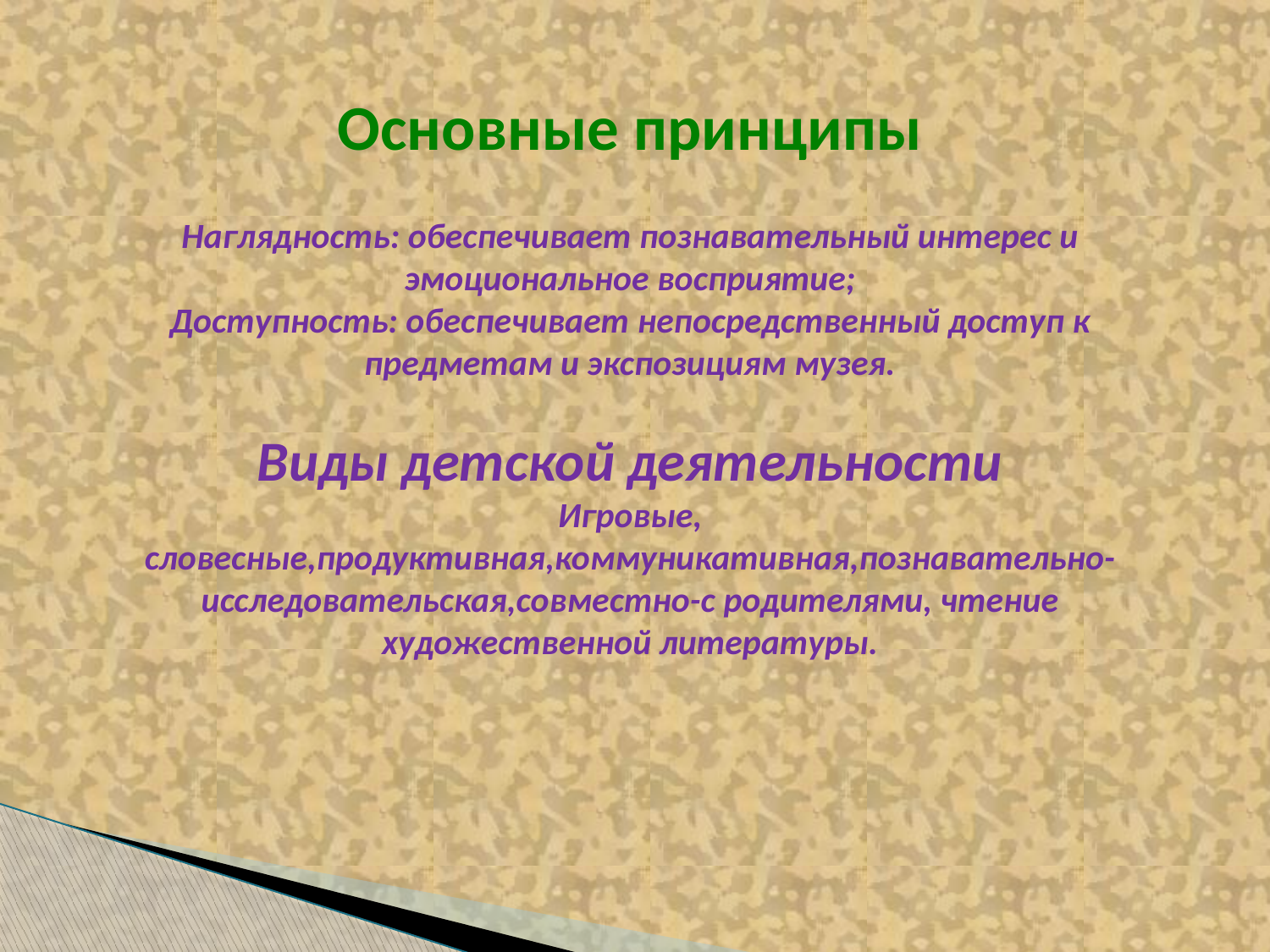

Основные принципы

Наглядность: обеспечивает познавательный интерес и эмоциональное восприятие;
Доступность: обеспечивает непосредственный доступ к предметам и экспозициям музея.

Виды детской деятельности
Игровые, словесные,продуктивная,коммуникативная,познавательно-исследовательская,совместно-с родителями, чтение художественной литературы.